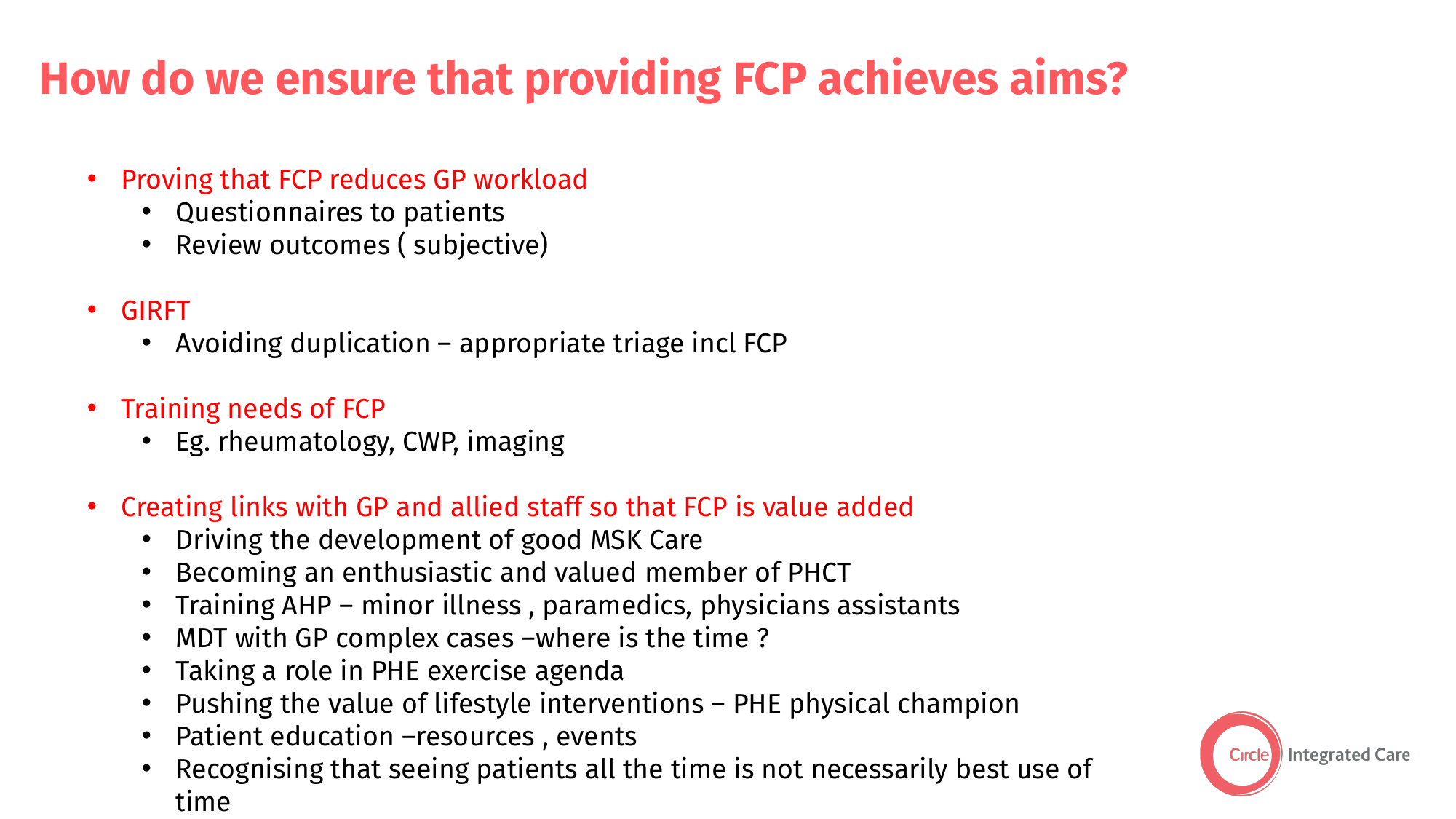

# How do we ensure that providing FCP achieves aims?
Proving that FCP reduces GP workload
Questionnaires to patients
Review outcomes ( subjective)

GIRFT
Avoiding duplication – appropriate triage incl FCP

Training needs of FCP
Eg. rheumatology, CWP, imaging

Creating links with GP and allied staff so that FCP is value added
Driving the development of good MSK Care
Becoming an enthusiastic and valued member of PHCT
Training AHP – minor illness , paramedics, physicians assistants
MDT with GP complex cases –where is the time ?
Taking a role in PHE exercise agenda
Pushing the value of lifestyle interventions – PHE physical champion
Patient education –resources , events
Recognising that seeing patients all the time is not necessarily best use of time